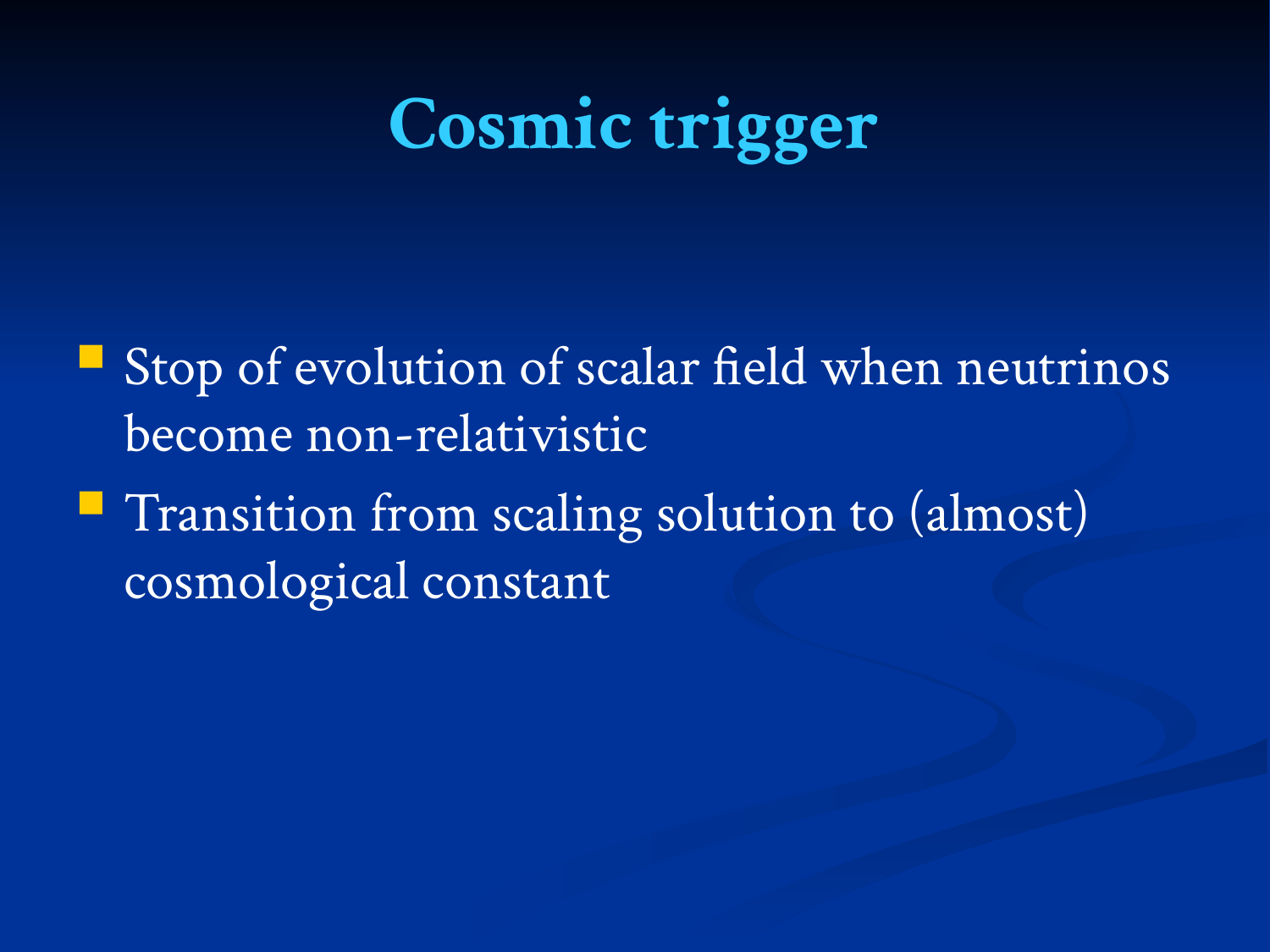

# Cosmic trigger
Stop of evolution of scalar field when neutrinos become non-relativistic
Transition from scaling solution to (almost) cosmological constant